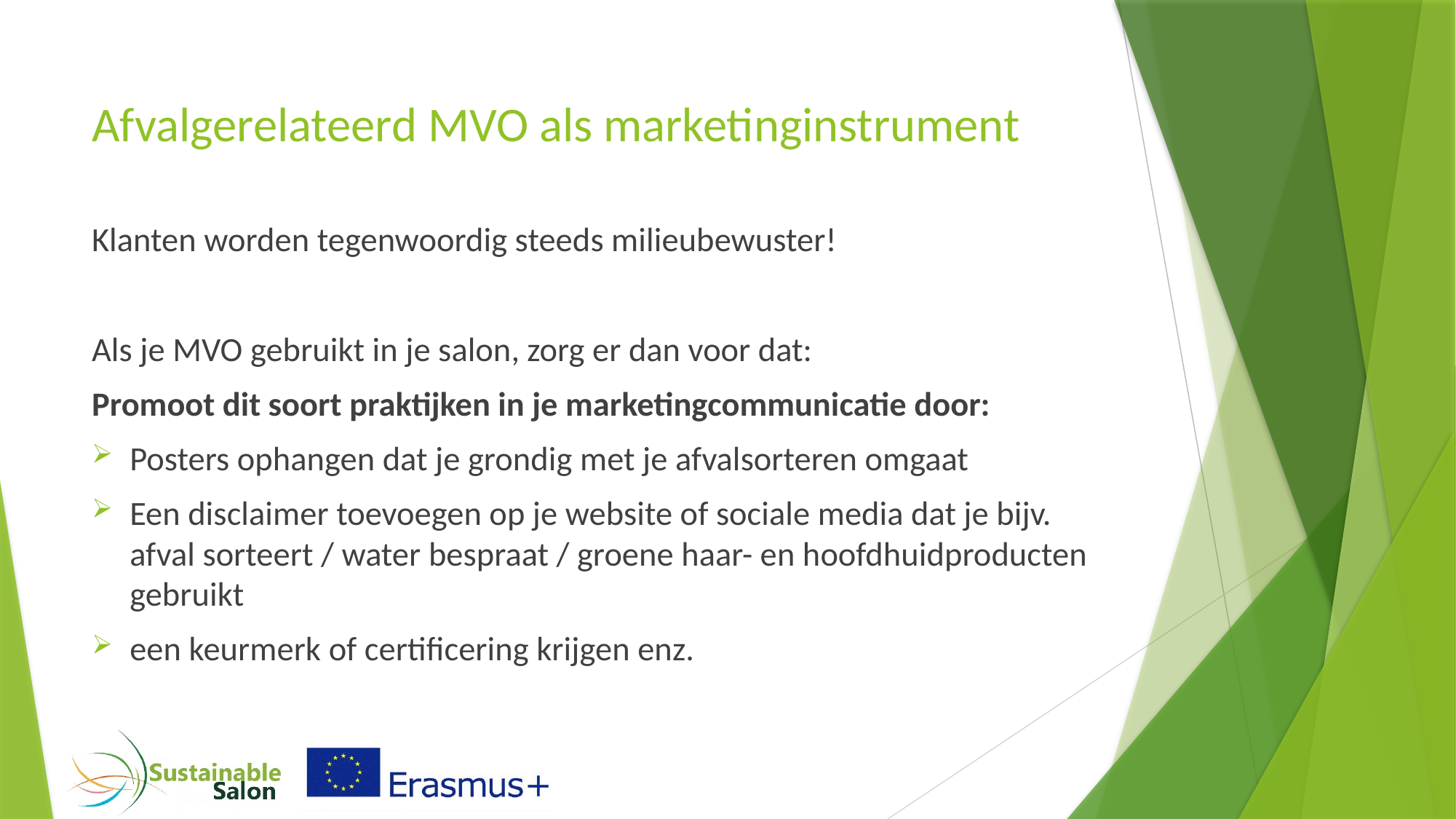

# Afvalgerelateerd MVO als marketinginstrument
Klanten worden tegenwoordig steeds milieubewuster!

Als je MVO gebruikt in je salon, zorg er dan voor dat:
Promoot dit soort praktijken in je marketingcommunicatie door:
Posters ophangen dat je grondig met je afvalsorteren omgaat
Een disclaimer toevoegen op je website of sociale media dat je bijv. afval sorteert / water bespraat / groene haar- en hoofdhuidproducten gebruikt
een keurmerk of certificering krijgen enz.